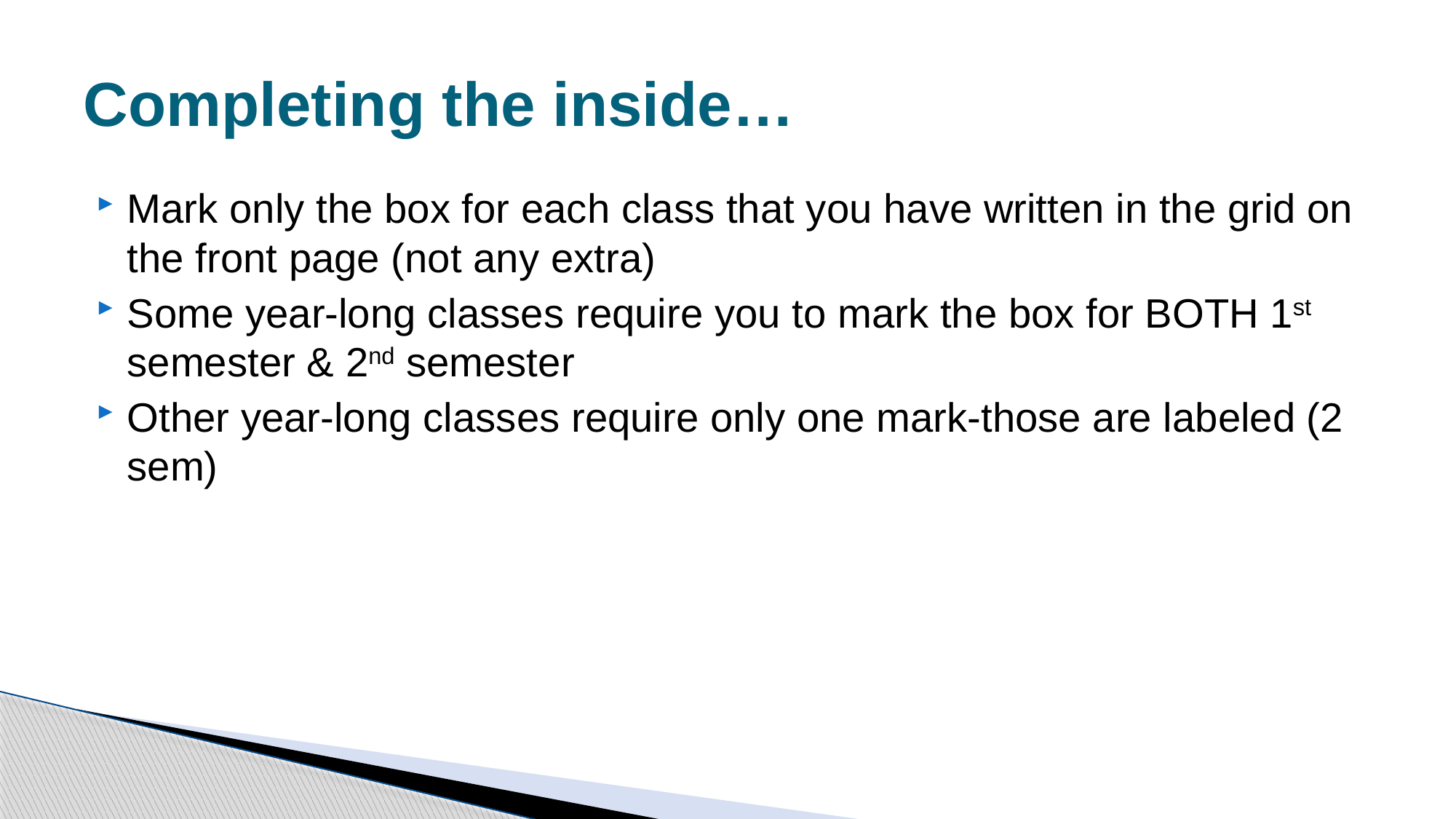

# Completing the inside…
Mark only the box for each class that you have written in the grid on the front page (not any extra)
Some year-long classes require you to mark the box for BOTH 1st semester & 2nd semester
Other year-long classes require only one mark-those are labeled (2 sem)